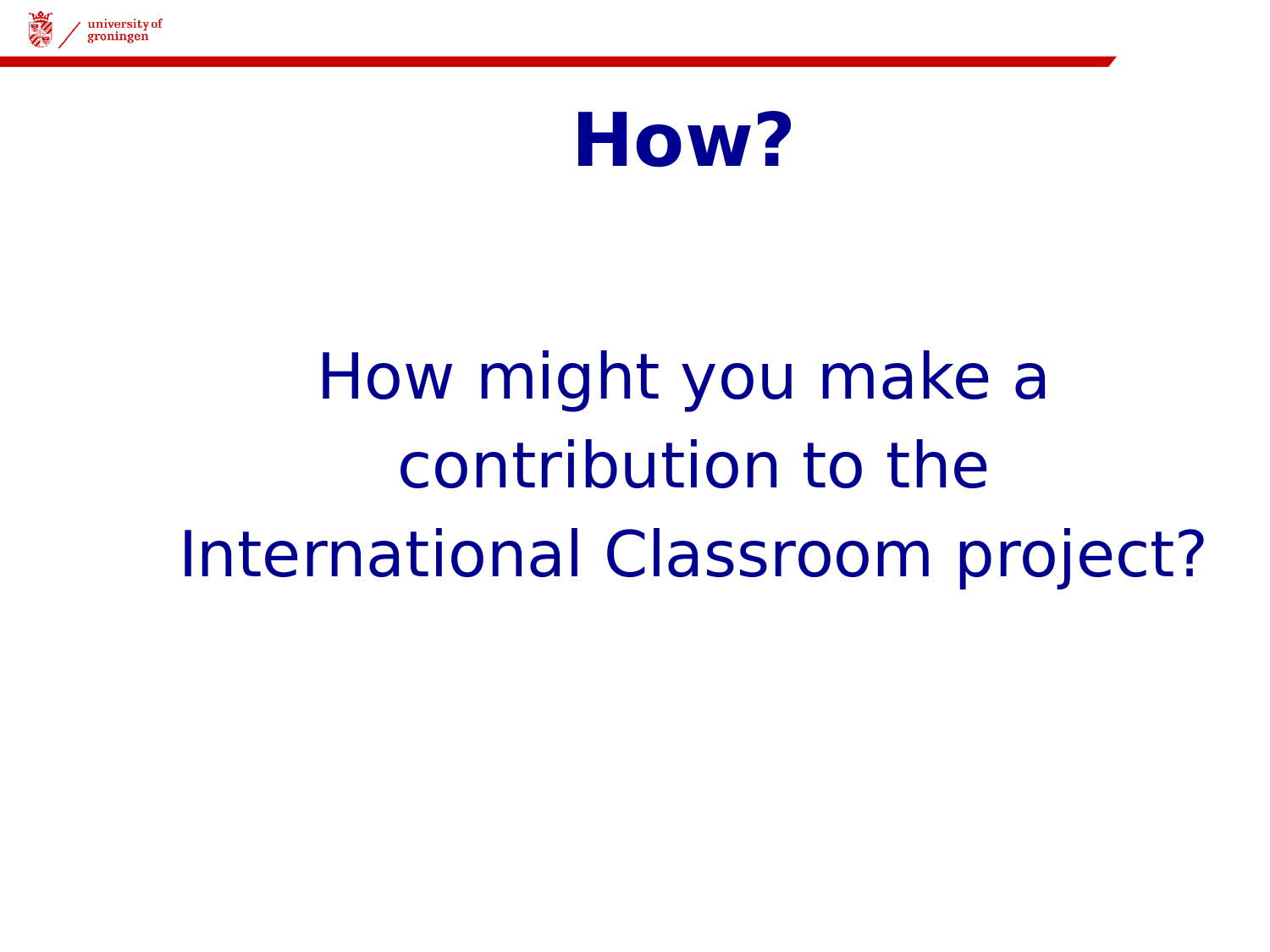

# How?

How might you make a
 contribution to the
 International Classroom project?